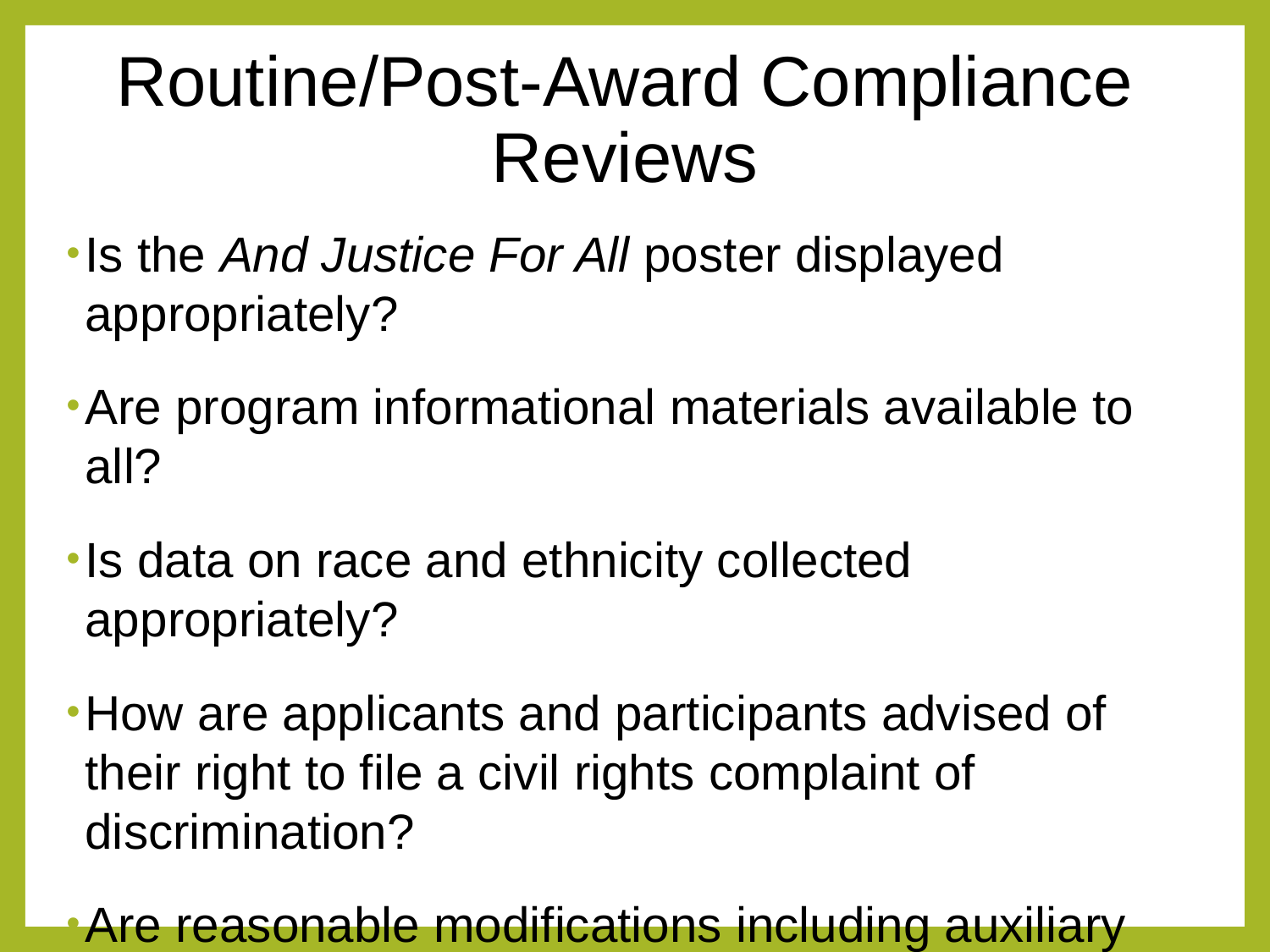

# Routine/Post-Award Compliance Reviews
Is the And Justice For All poster displayed appropriately?
Are program informational materials available to all?
Is data on race and ethnicity collected appropriately?
How are applicants and participants advised of their right to file a civil rights complaint of discrimination?
Are reasonable modifications including auxiliary aids and services appropriately made for people with disabilities?